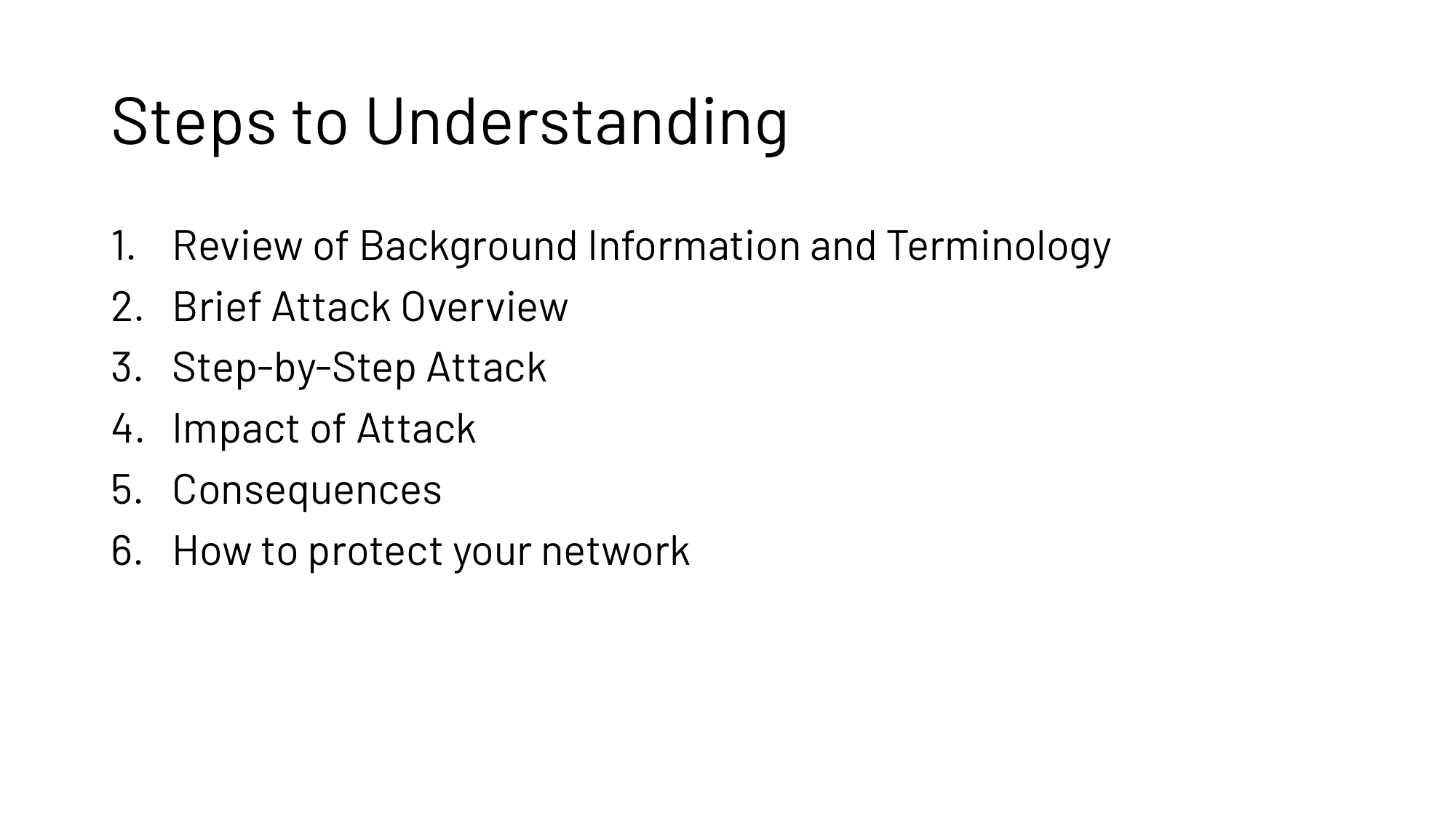

# Steps to Understanding
Review of Background Information and Terminology
Brief Attack Overview
Step-by-Step Attack
Impact of Attack
Consequences
How to protect your network